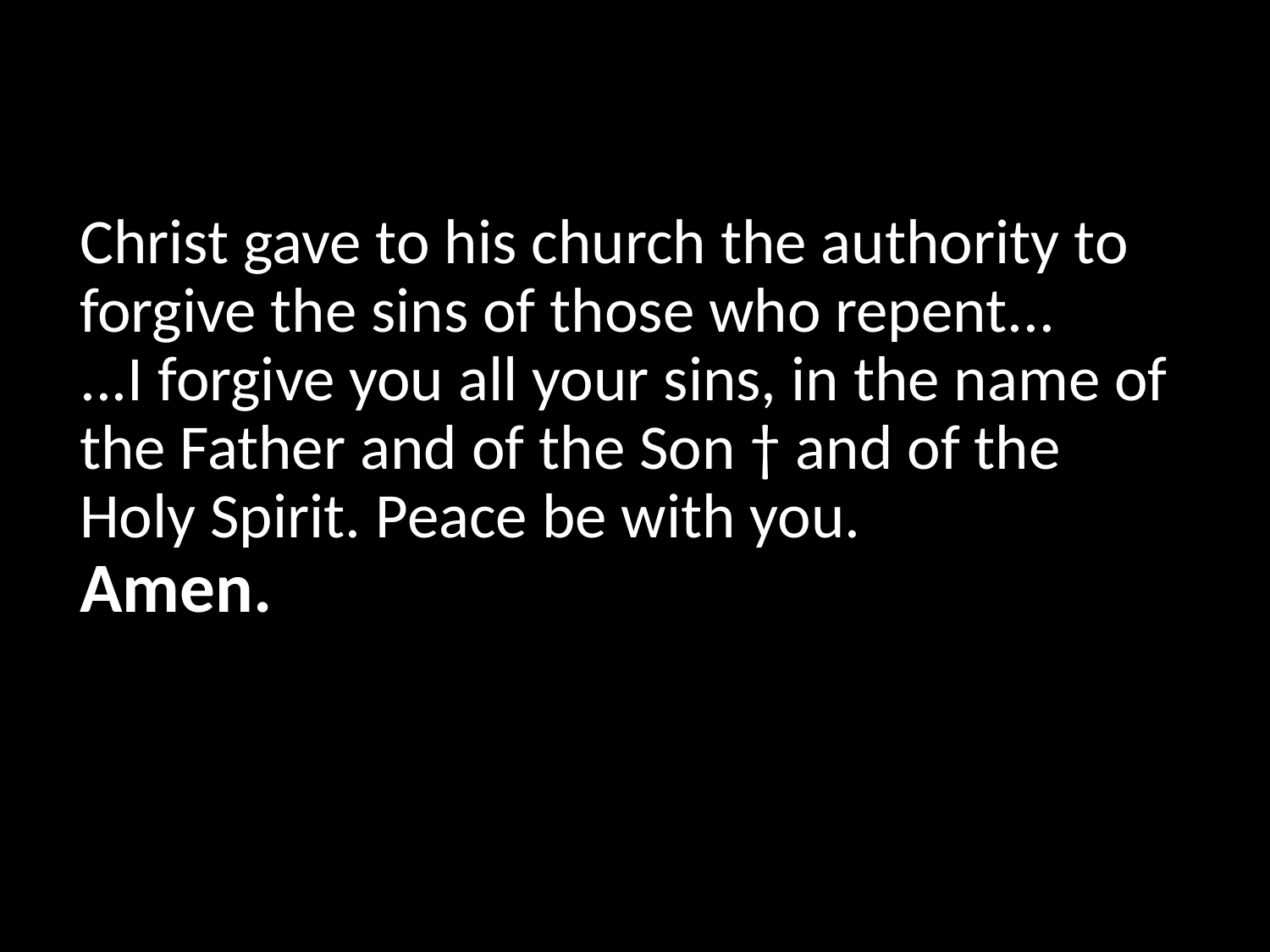

#
Christ gave to his church the authority to forgive the sins of those who repent...
...I forgive you all your sins, in the name of the Father and of the Son † and of the Holy Spirit. Peace be with you.
Amen.